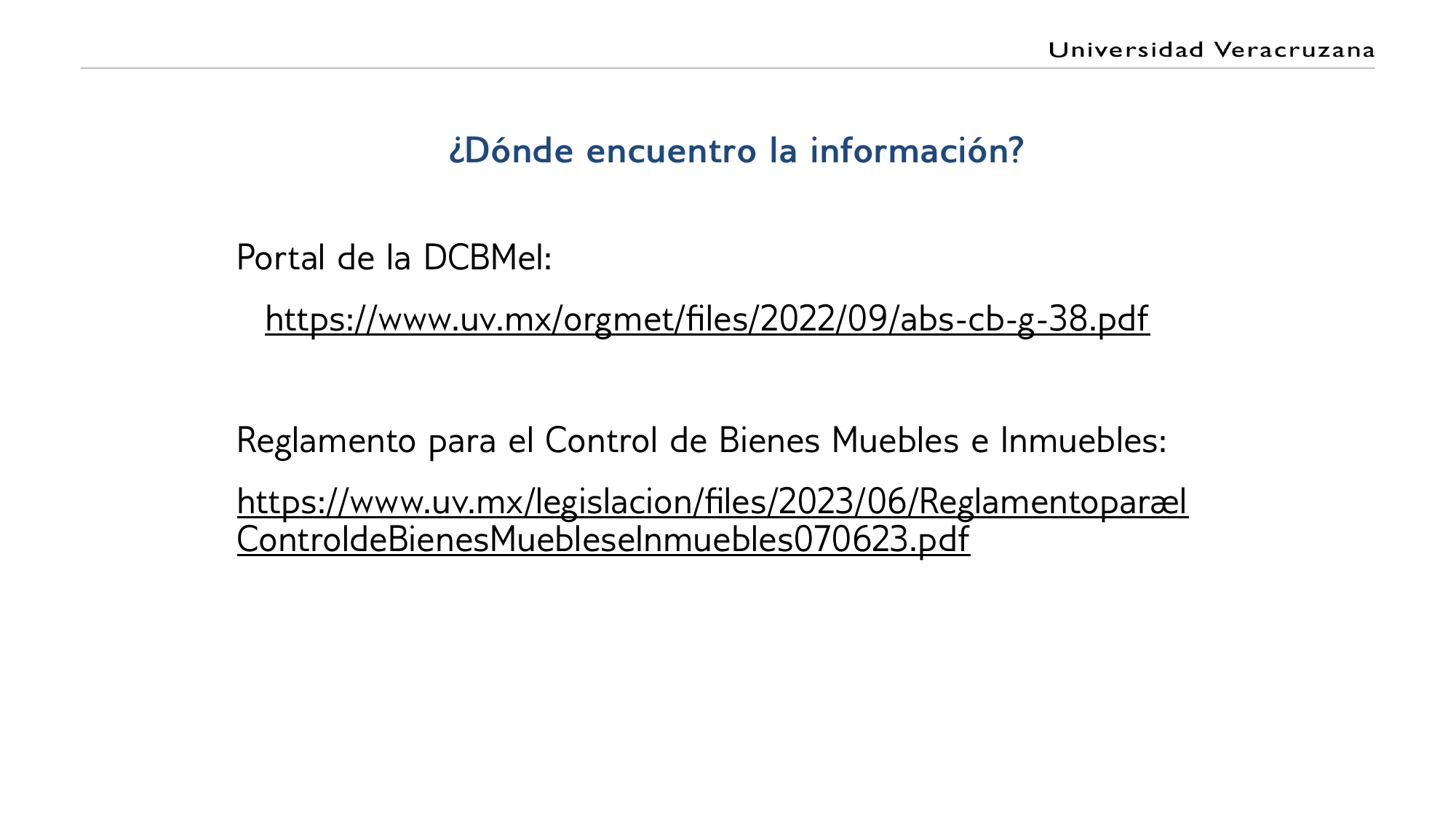

# ¿Dónde encuentro la información?
Portal de la DCBMeI:
https://www.uv.mx/orgmet/files/2022/09/abs-cb-g-38.pdf

Reglamento para el Control de Bienes Muebles e Inmuebles:
https://www.uv.mx/legislacion/files/2023/06/ReglamentoparaelControldeBienesMuebleseInmuebles070623.pdf